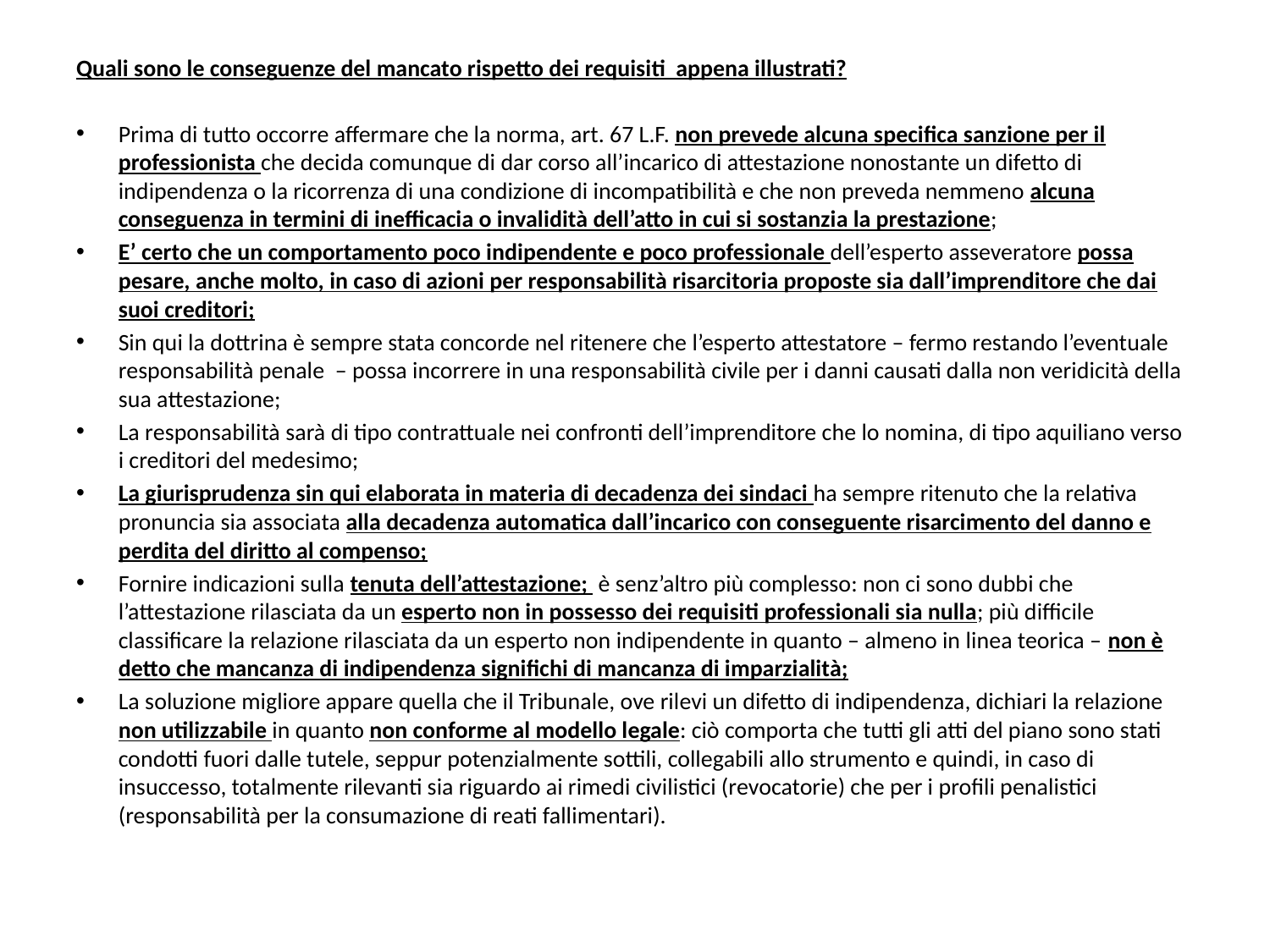

Quali sono le conseguenze del mancato rispetto dei requisiti  appena illustrati?

Prima di tutto occorre affermare che la norma, art. 67 L.F. non prevede alcuna specifica sanzione per il professionista che decida comunque di dar corso all’incarico di attestazione nonostante un difetto di indipendenza o la ricorrenza di una condizione di incompatibilità e che non preveda nemmeno alcuna conseguenza in termini di inefficacia o invalidità dell’atto in cui si sostanzia la prestazione;
E’ certo che un comportamento poco indipendente e poco professionale dell’esperto asseveratore possa pesare, anche molto, in caso di azioni per responsabilità risarcitoria proposte sia dall’imprenditore che dai suoi creditori;
Sin qui la dottrina è sempre stata concorde nel ritenere che l’esperto attestatore – fermo restando l’eventuale  responsabilità penale  – possa incorrere in una responsabilità civile per i danni causati dalla non veridicità della sua attestazione;
La responsabilità sarà di tipo contrattuale nei confronti dell’imprenditore che lo nomina, di tipo aquiliano verso i creditori del medesimo;
La giurisprudenza sin qui elaborata in materia di decadenza dei sindaci ha sempre ritenuto che la relativa pronuncia sia associata alla decadenza automatica dall’incarico con conseguente risarcimento del danno e perdita del diritto al compenso;
Fornire indicazioni sulla tenuta dell’attestazione;  è senz’altro più complesso: non ci sono dubbi che l’attestazione rilasciata da un esperto non in possesso dei requisiti professionali sia nulla; più difficile classificare la relazione rilasciata da un esperto non indipendente in quanto – almeno in linea teorica – non è detto che mancanza di indipendenza significhi di mancanza di imparzialità;
La soluzione migliore appare quella che il Tribunale, ove rilevi un difetto di indipendenza, dichiari la relazione non utilizzabile in quanto non conforme al modello legale: ciò comporta che tutti gli atti del piano sono stati condotti fuori dalle tutele, seppur potenzialmente sottili, collegabili allo strumento e quindi, in caso di insuccesso, totalmente rilevanti sia riguardo ai rimedi civilistici (revocatorie) che per i profili penalistici (responsabilità per la consumazione di reati fallimentari).